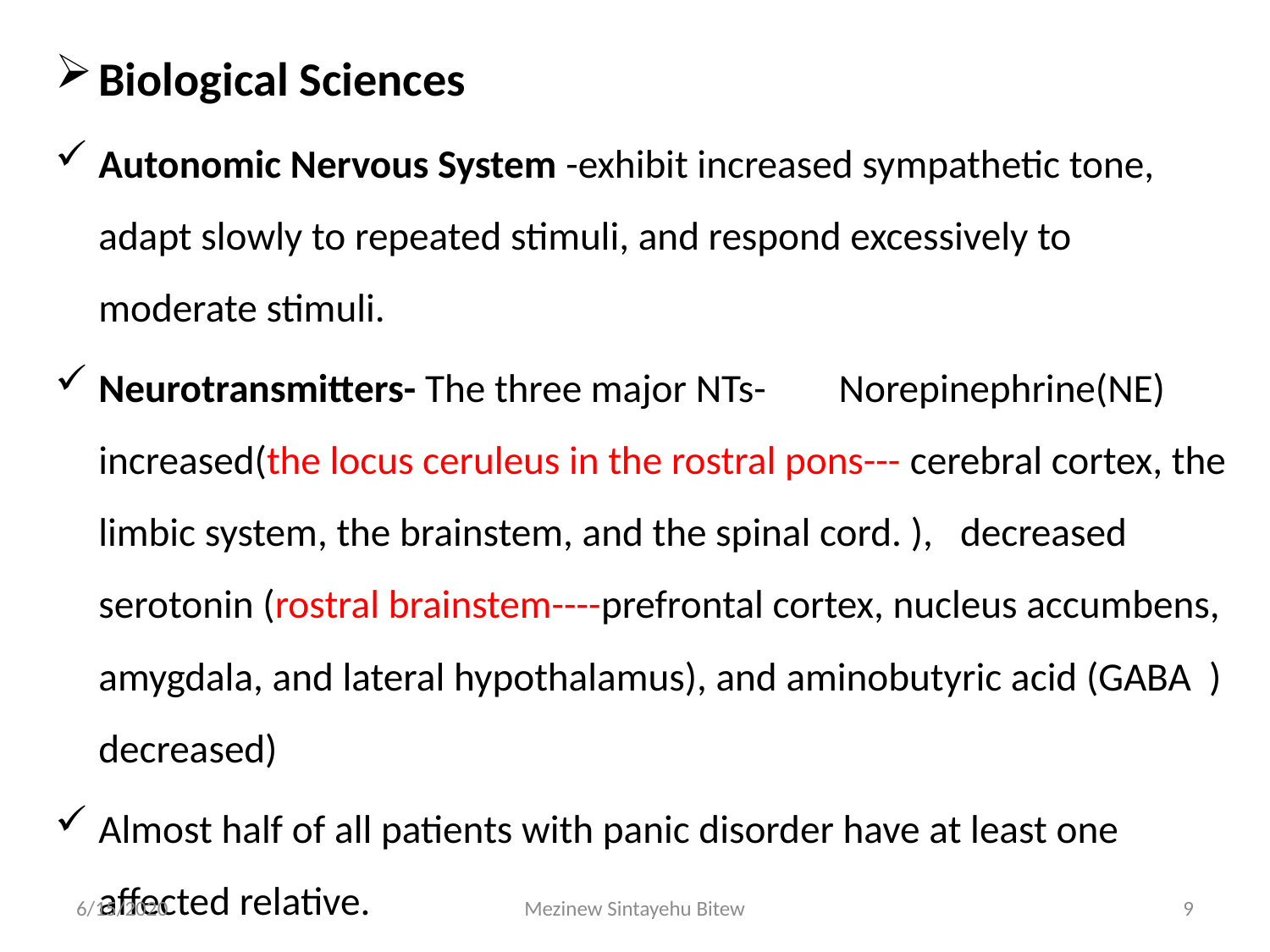

Biological Sciences
Autonomic Nervous System -exhibit increased sympathetic tone, adapt slowly to repeated stimuli, and respond excessively to moderate stimuli.
Neurotransmitters- The three major NTs-        Norepinephrine(NE) increased(the locus ceruleus in the rostral pons--- cerebral cortex, the limbic system, the brainstem, and the spinal cord. ),   decreased serotonin (rostral brainstem----prefrontal cortex, nucleus accumbens, amygdala, and lateral hypothalamus), and aminobutyric acid (GABA  )  decreased)
Almost half of all patients with panic disorder have at least one affected relative.

6/15/2020
Mezinew Sintayehu Bitew
9